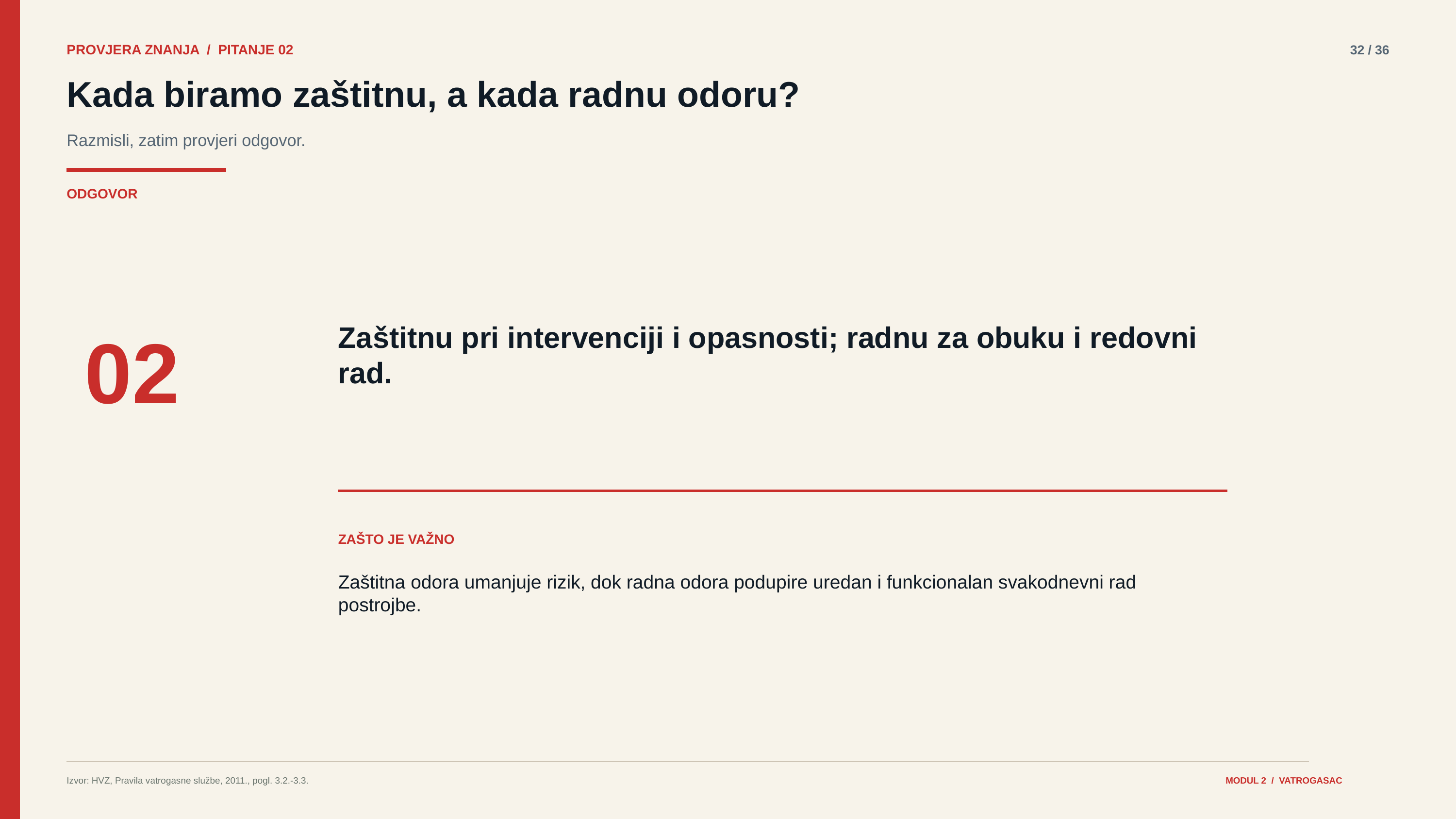

PROVJERA ZNANJA  /  PITANJE 02
32 / 36
Kada biramo zaštitnu, a kada radnu odoru?
Razmisli, zatim provjeri odgovor.

ODGOVOR
02
Zaštitnu pri intervenciji i opasnosti; radnu za obuku i redovni rad.

ZAŠTO JE VAŽNO
Zaštitna odora umanjuje rizik, dok radna odora podupire uredan i funkcionalan svakodnevni rad postrojbe.

Izvor: HVZ, Pravila vatrogasne službe, 2011., pogl. 3.2.-3.3.
MODUL 2  /  VATROGASAC